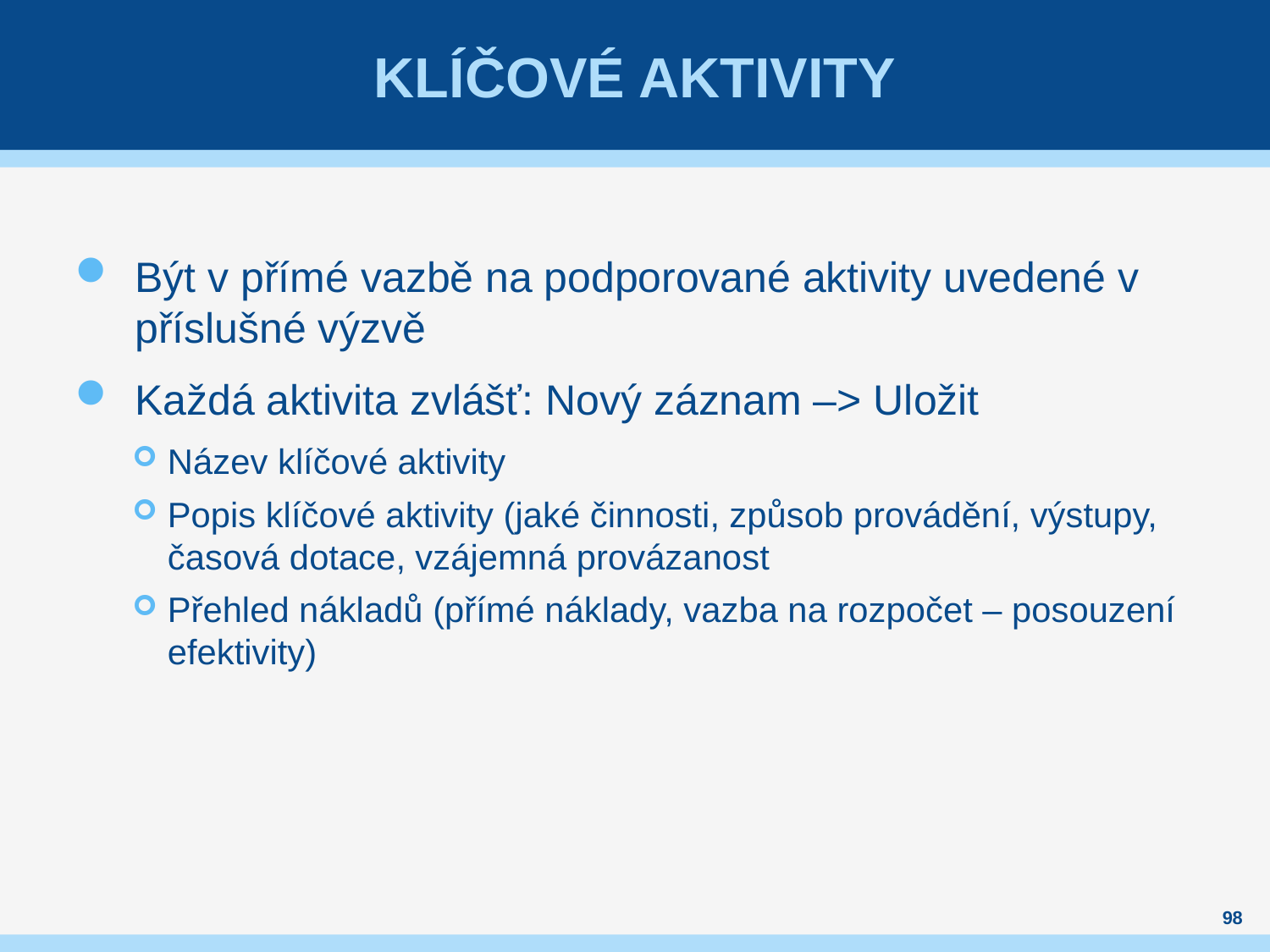

# Klíčové aktivity
Být v přímé vazbě na podporované aktivity uvedené v příslušné výzvě
Každá aktivita zvlášť: Nový záznam –> Uložit
Název klíčové aktivity
Popis klíčové aktivity (jaké činnosti, způsob provádění, výstupy, časová dotace, vzájemná provázanost
Přehled nákladů (přímé náklady, vazba na rozpočet – posouzení efektivity)
98